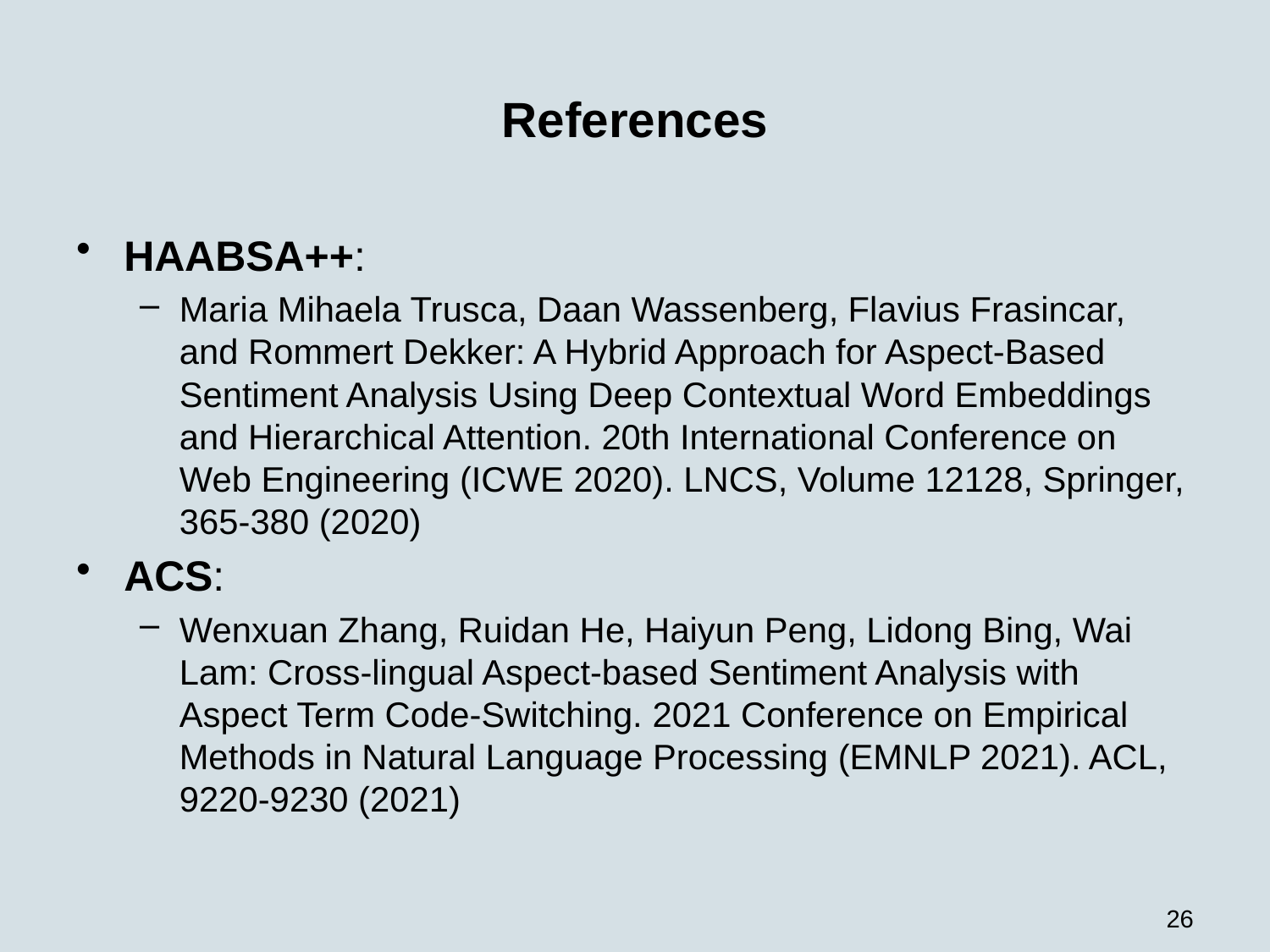

# References
HAABSA++:
Maria Mihaela Trusca, Daan Wassenberg, Flavius Frasincar, and Rommert Dekker: A Hybrid Approach for Aspect-Based Sentiment Analysis Using Deep Contextual Word Embeddings and Hierarchical Attention. 20th International Conference on Web Engineering (ICWE 2020). LNCS, Volume 12128, Springer, 365-380 (2020)
ACS:
Wenxuan Zhang, Ruidan He, Haiyun Peng, Lidong Bing, Wai Lam: Cross-lingual Aspect-based Sentiment Analysis with Aspect Term Code-Switching. 2021 Conference on Empirical Methods in Natural Language Processing (EMNLP 2021). ACL, 9220-9230 (2021)

26